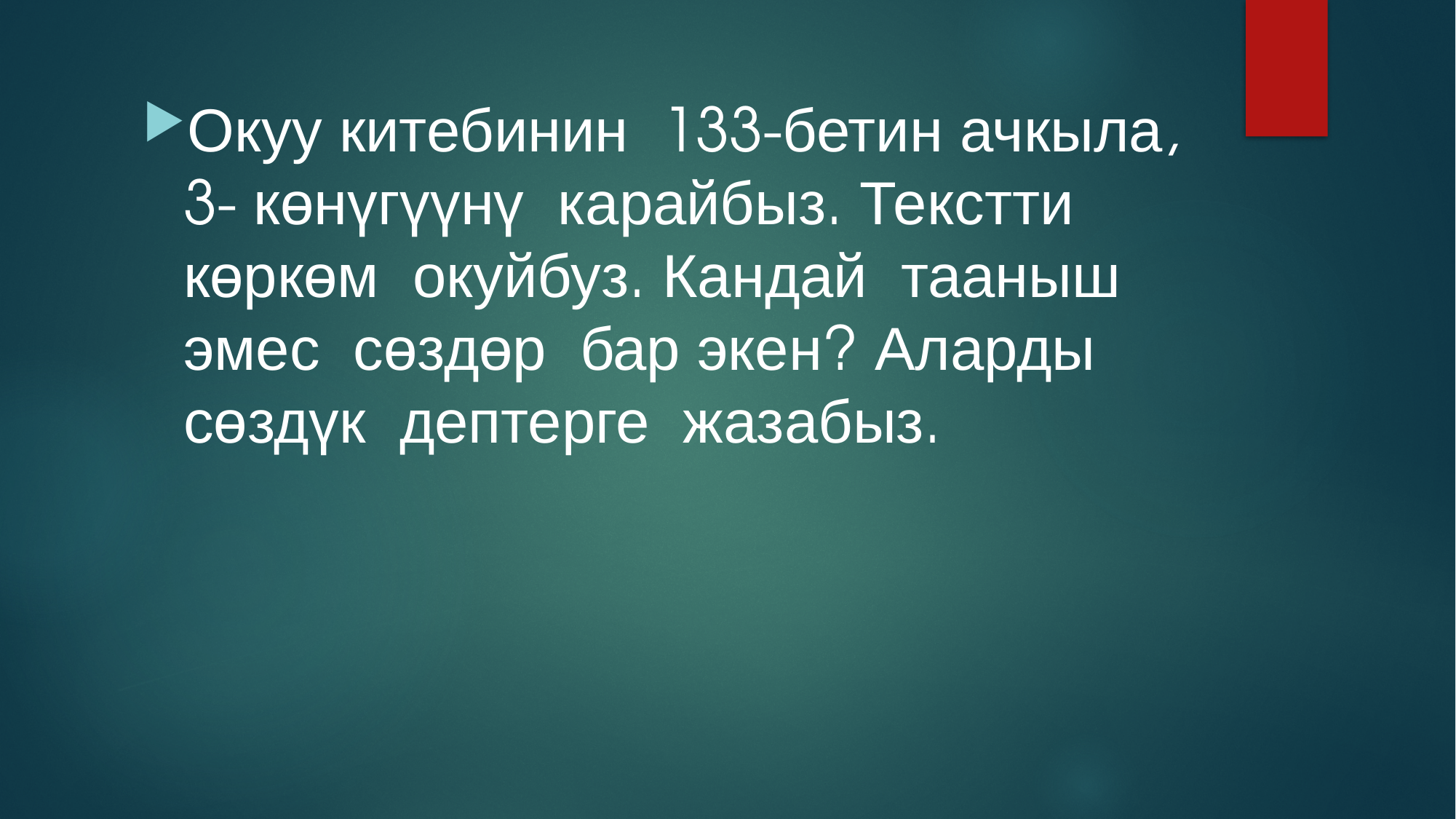

Окуу китебинин  133-бетин ачкыла, 3- кɵнүгүүнү  карайбыз. Текстти кɵркɵм  окуйбуз. Кандай  тааныш эмес  сɵздɵр  бар экен? Аларды  сɵздүк  дептерге  жазабыз.